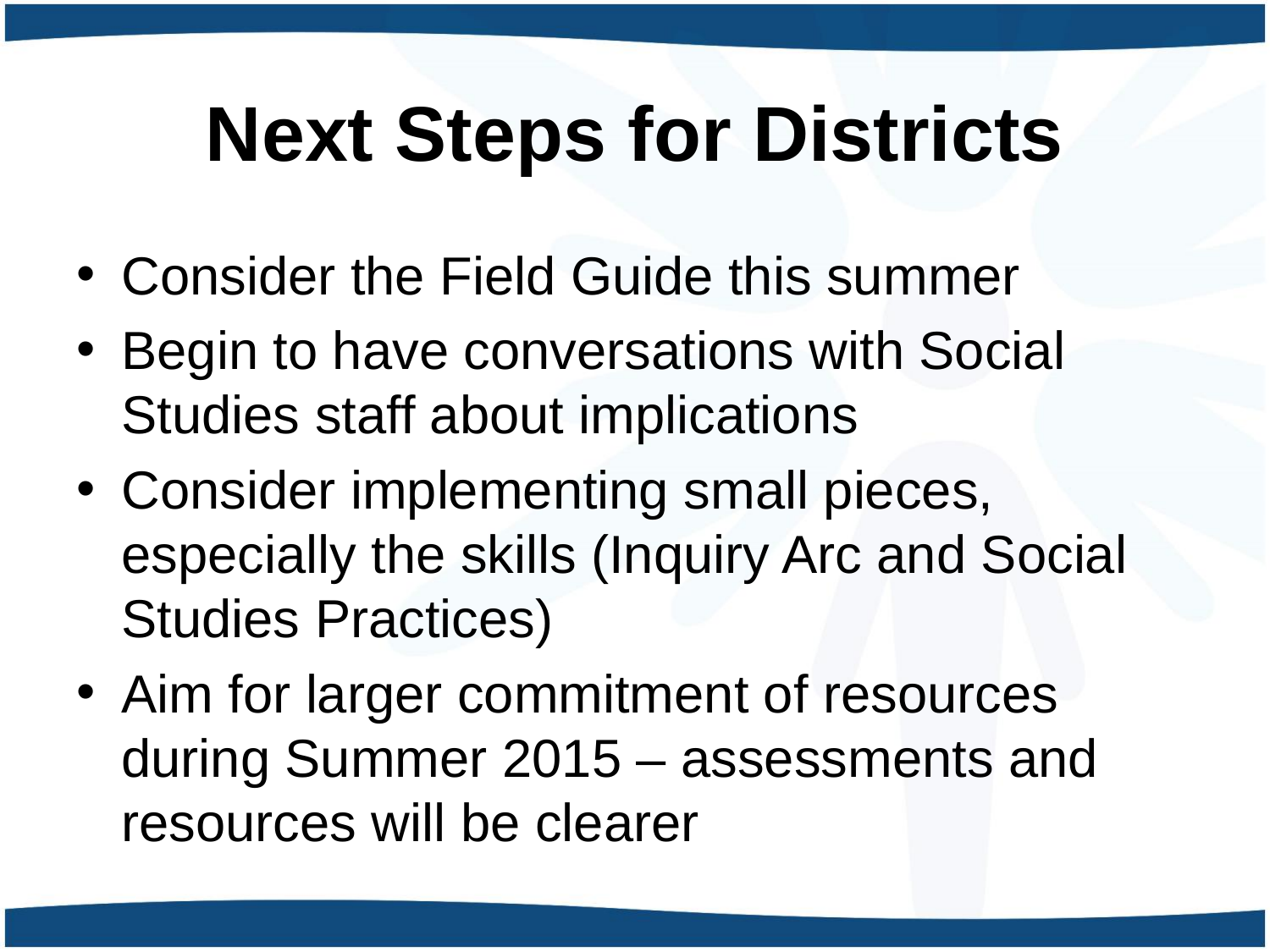

# Next Steps for Districts
Consider the Field Guide this summer
Begin to have conversations with Social Studies staff about implications
Consider implementing small pieces, especially the skills (Inquiry Arc and Social Studies Practices)
Aim for larger commitment of resources during Summer 2015 – assessments and resources will be clearer